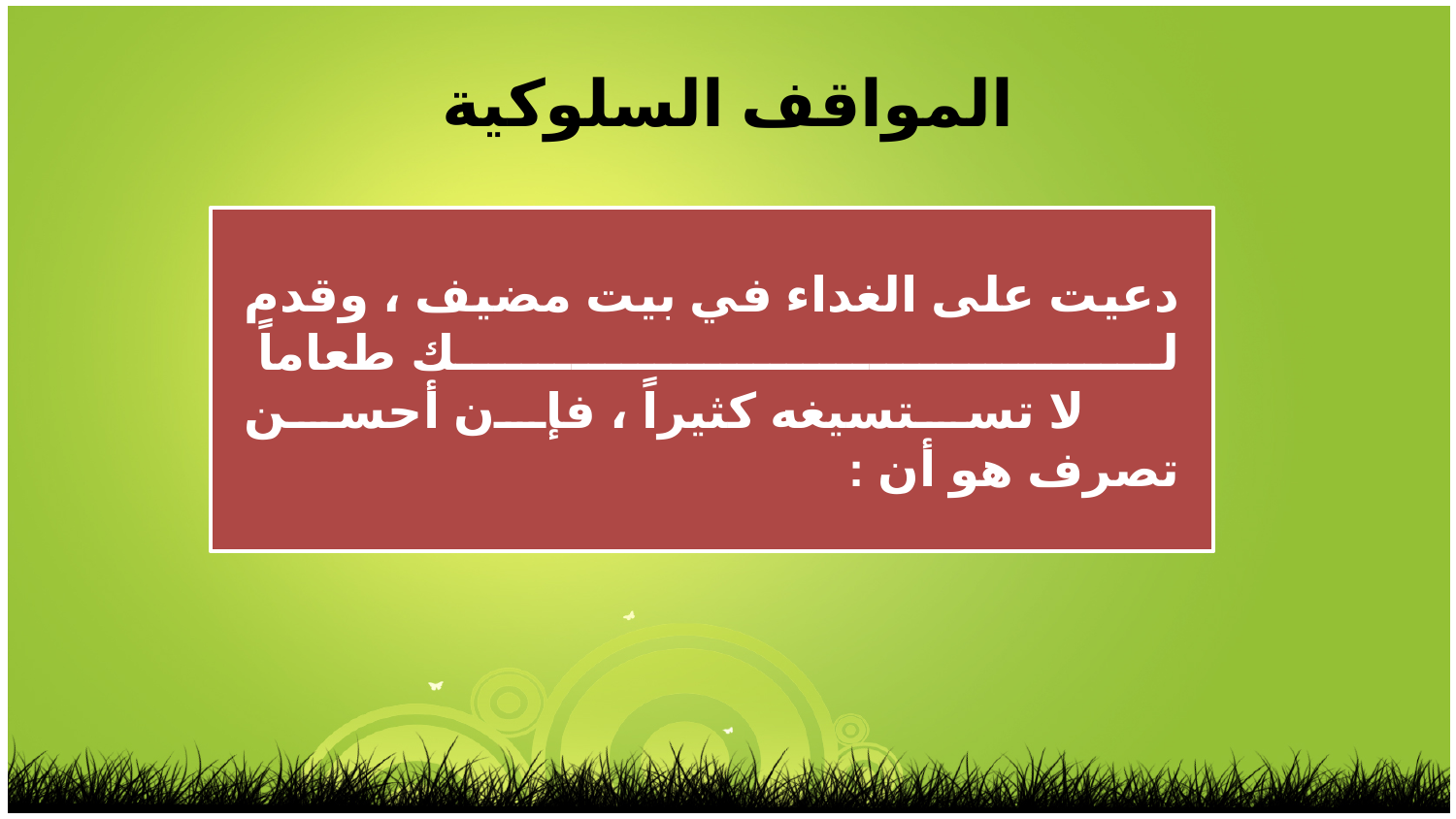

المواقف السلوكية
دعيت على الغداء في بيت مضيف ، وقدم لك طعاماً
       لا تستسيغه كثيراً ، فإن أحسن تصرف هو أن :